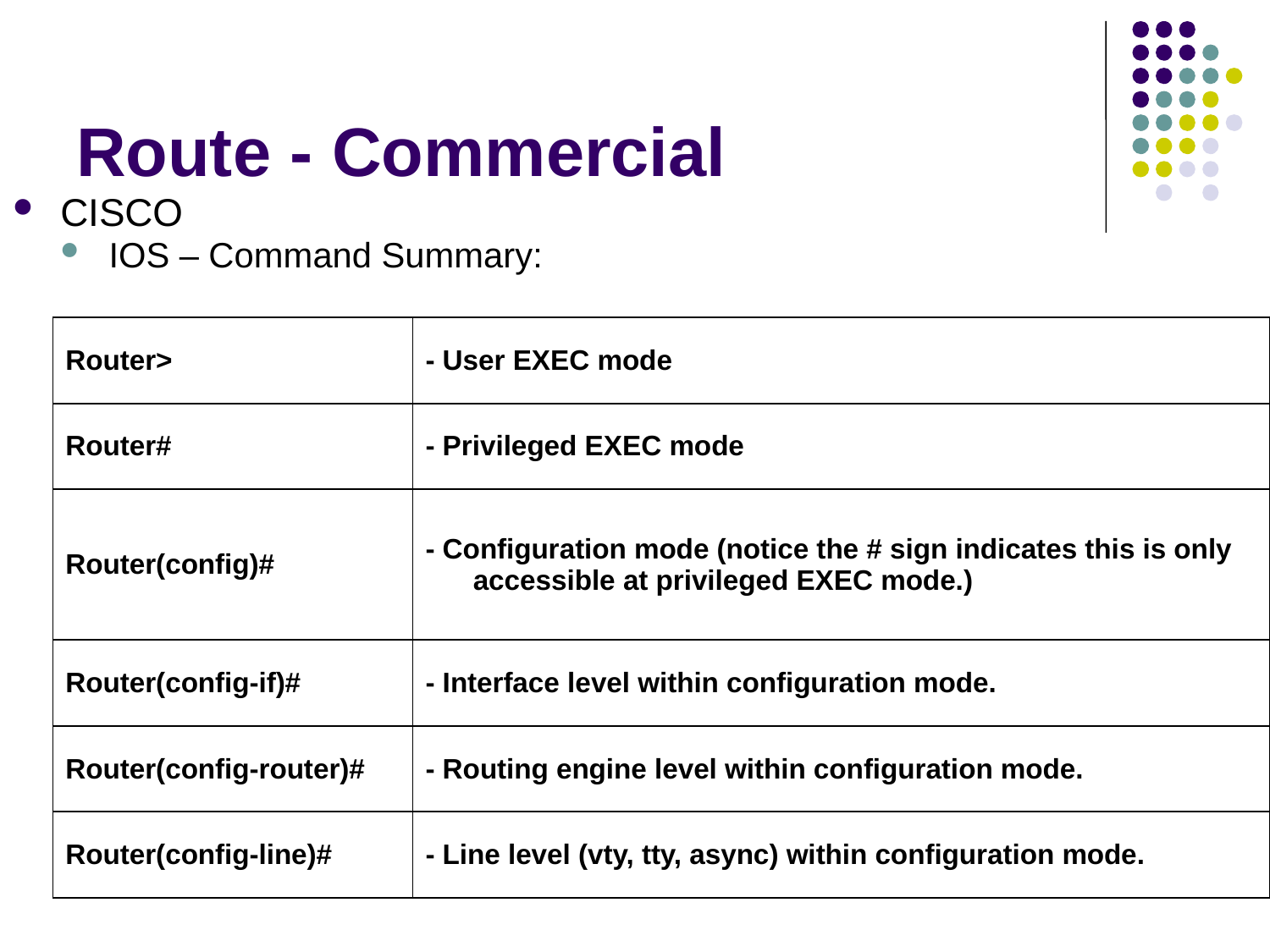

# Route - Commercial
CISCO
IOS – Command Summary:

| Router> | - User EXEC mode |
| --- | --- |
| Router# | - Privileged EXEC mode |
| Router(config)# | - Configuration mode (notice the # sign indicates this is only accessible at privileged EXEC mode.) |
| Router(config-if)# | - Interface level within configuration mode. |
| Router(config-router)# | - Routing engine level within configuration mode. |
| Router(config-line)# | - Line level (vty, tty, async) within configuration mode. |